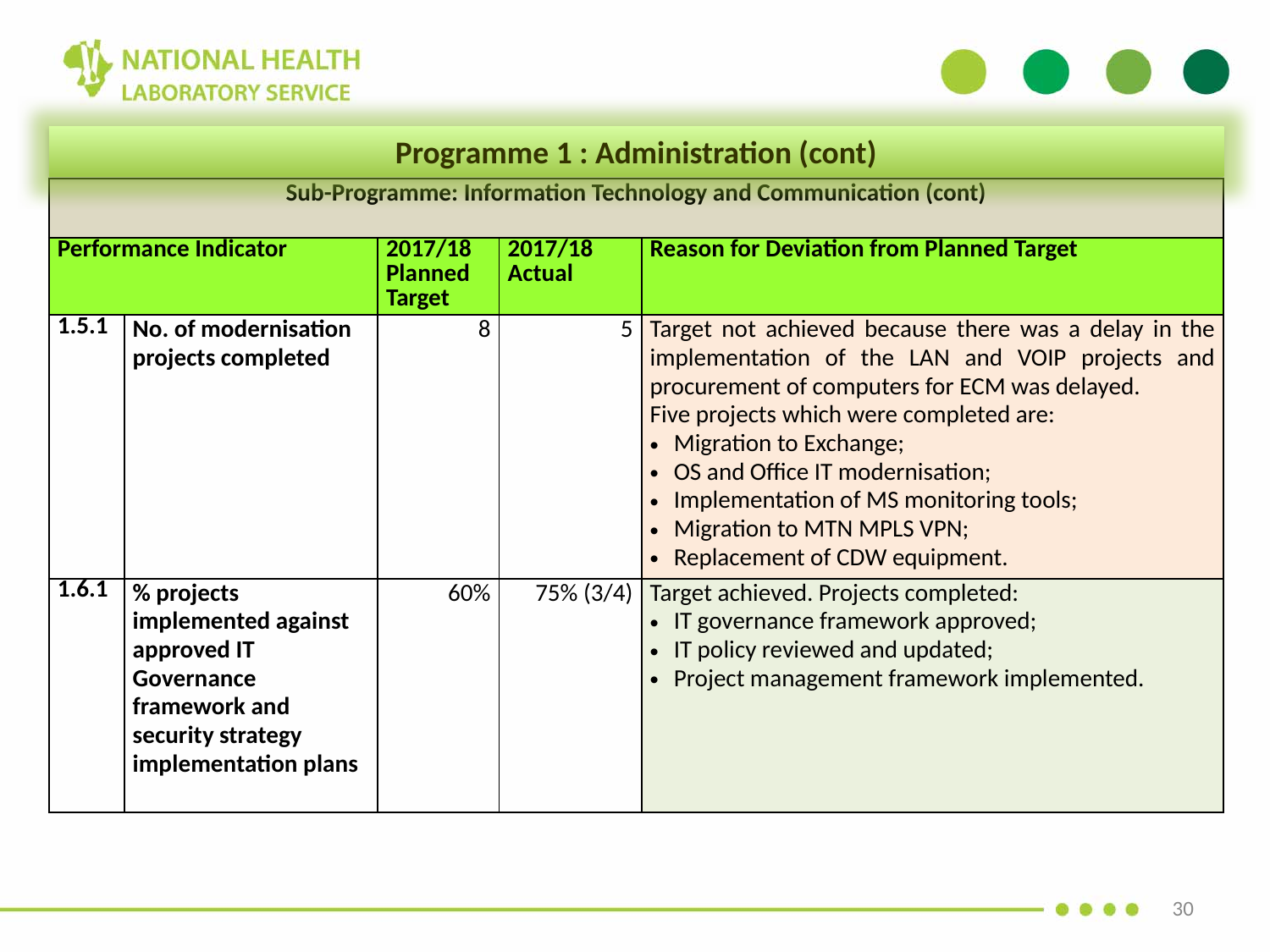

Programme 1 : Administration (cont)
| Sub-Programme: Information Technology and Communication (cont) |  |  |  |  |
| --- | --- | --- | --- | --- |
| Performance Indicator |  | 2017/18 Planned Target | 2017/18 Actual | Reason for Deviation from Planned Target |
| 1.5.1 | No. of modernisation projects completed | 8 | 5 | Target not achieved because there was a delay in the implementation of the LAN and VOIP projects and procurement of computers for ECM was delayed. Five projects which were completed are: Migration to Exchange; OS and Office IT modernisation; Implementation of MS monitoring tools; Migration to MTN MPLS VPN; Replacement of CDW equipment. |
| 1.6.1 | % projects implemented against approved IT Governance framework and security strategy implementation plans | 60% | 75% (3/4) | Target achieved. Projects completed: IT governance framework approved; IT policy reviewed and updated; Project management framework implemented. |
30